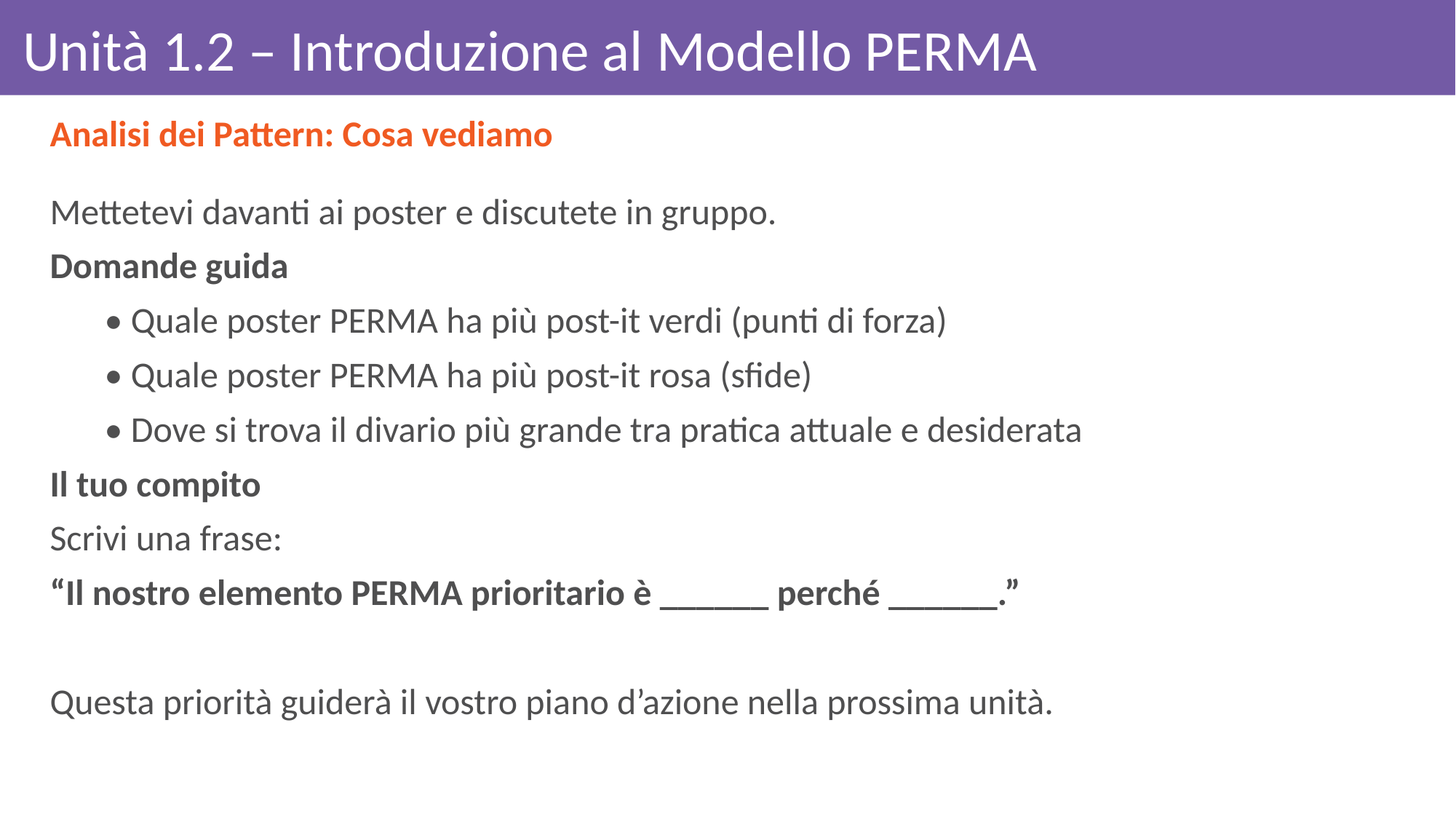

# Unità 1.2 – Introduzione al Modello PERMA
Analisi dei Pattern: Cosa vediamo
Mettetevi davanti ai poster e discutete in gruppo.
Domande guida
• Quale poster PERMA ha più post-it verdi (punti di forza)
• Quale poster PERMA ha più post-it rosa (sfide)
• Dove si trova il divario più grande tra pratica attuale e desiderata
Il tuo compito
Scrivi una frase:
“Il nostro elemento PERMA prioritario è ______ perché ______.”

Questa priorità guiderà il vostro piano d’azione nella prossima unità.